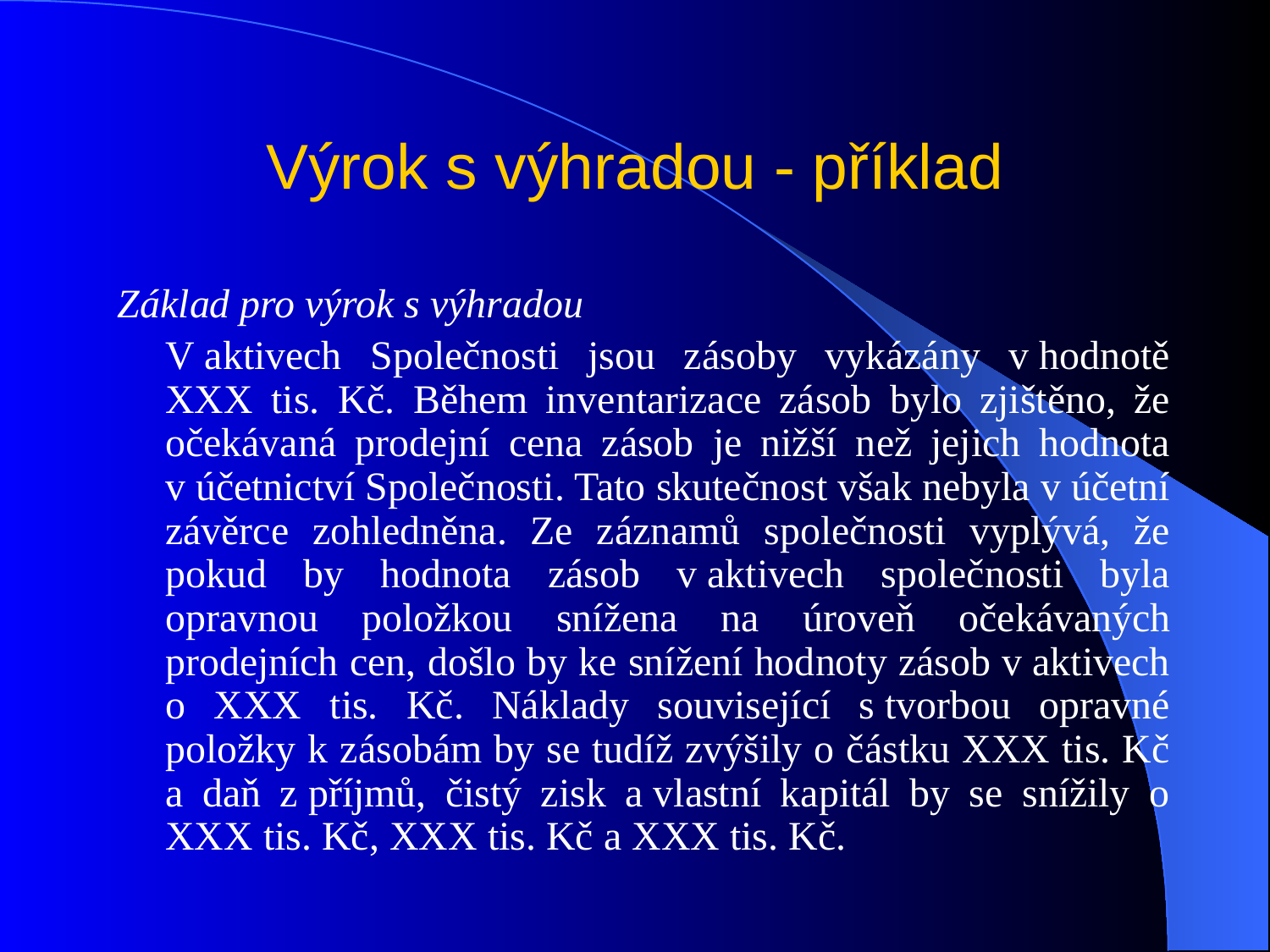

# Výrok s výhradou - příklad
Základ pro výrok s výhradou
	V aktivech Společnosti jsou zásoby vykázány v hodnotě XXX tis. Kč. Během inventarizace zásob bylo zjištěno, že očekávaná prodejní cena zásob je nižší než jejich hodnota v účetnictví Společnosti. Tato skutečnost však nebyla v účetní závěrce zohledněna. Ze záznamů společnosti vyplývá, že pokud by hodnota zásob v aktivech společnosti byla opravnou položkou snížena na úroveň očekávaných prodejních cen, došlo by ke snížení hodnoty zásob v aktivech o XXX tis. Kč. Náklady související s tvorbou opravné položky k zásobám by se tudíž zvýšily o částku XXX tis. Kč a daň z příjmů, čistý zisk a vlastní kapitál by se snížily o XXX tis. Kč, XXX tis. Kč a XXX tis. Kč.